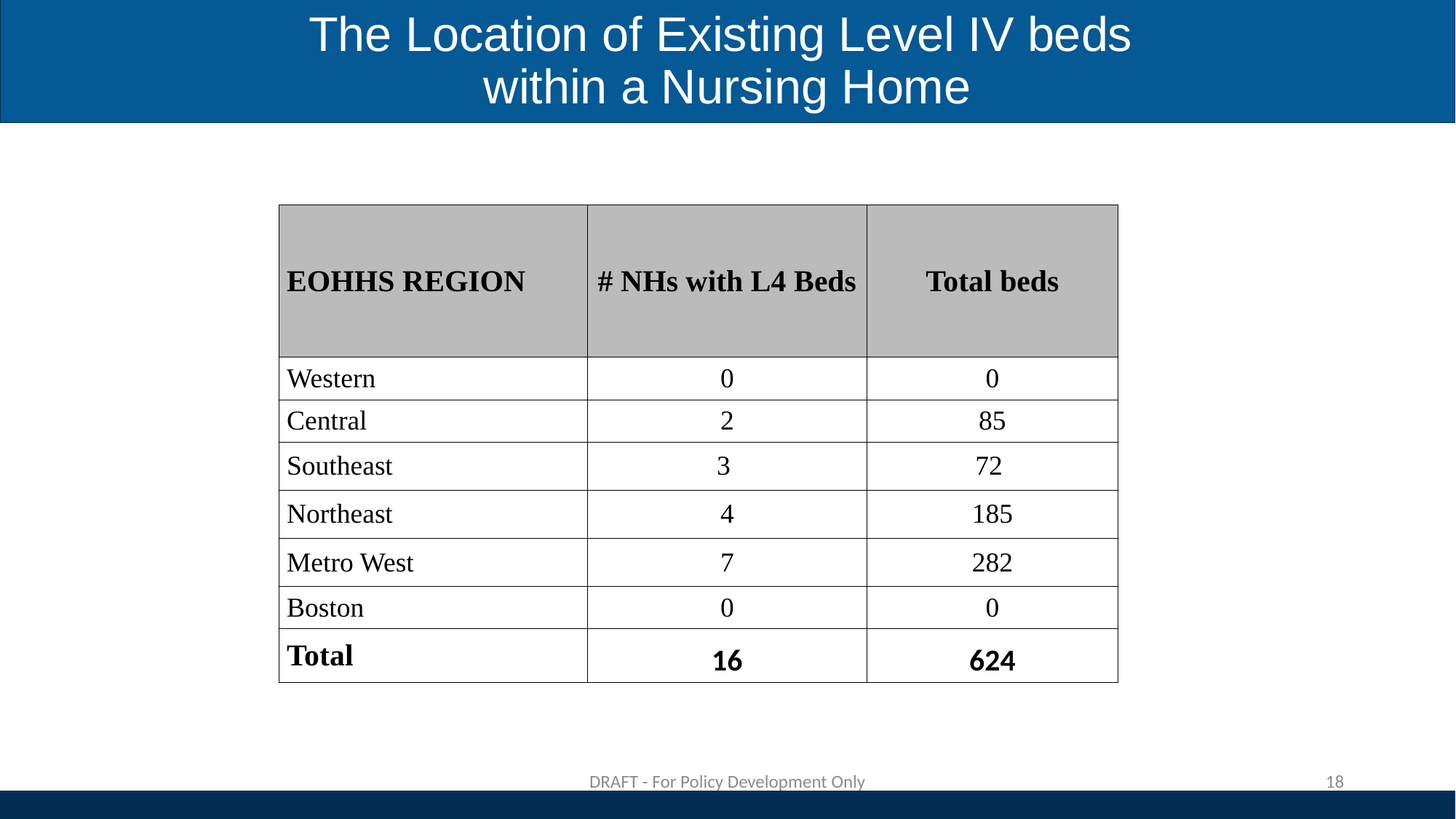

# The Location of Existing Level IV beds within a Nursing Home

| EOHHS REGION | # NHs with L4 Beds​ | Total beds​ |
| --- | --- | --- |
| Western | 0 | 0 |
| Central ​ | 2​ | 85​ |
| Southeast | 3 | 72 |
| Northeast ​ | 4​ | 185​ |
| Metro West ​ | 7​ | 282​ |
| Boston | 0 | 0 |
| Total​ | 16​ | 624​ |
DRAFT - For Policy Development Only
18